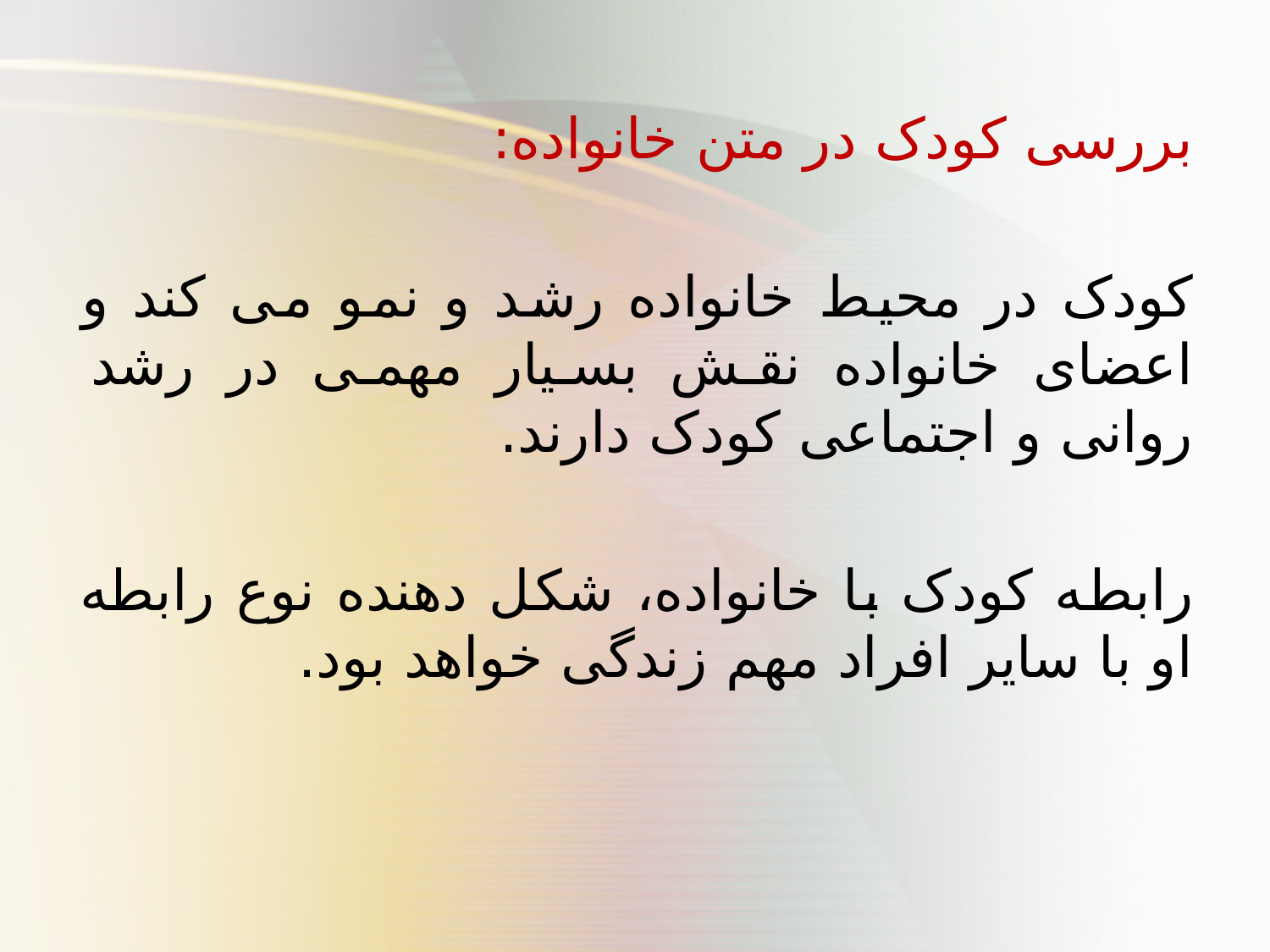

بررسی کودک در متن خانواده:

کودک در محیط خانواده رشد و نمو می کند و اعضای خانواده نقش بسیار مهمی در رشد روانی و اجتماعی کودک دارند.

رابطه کودک با خانواده، شکل دهنده نوع رابطه او با سایر افراد مهم زندگی خواهد بود.